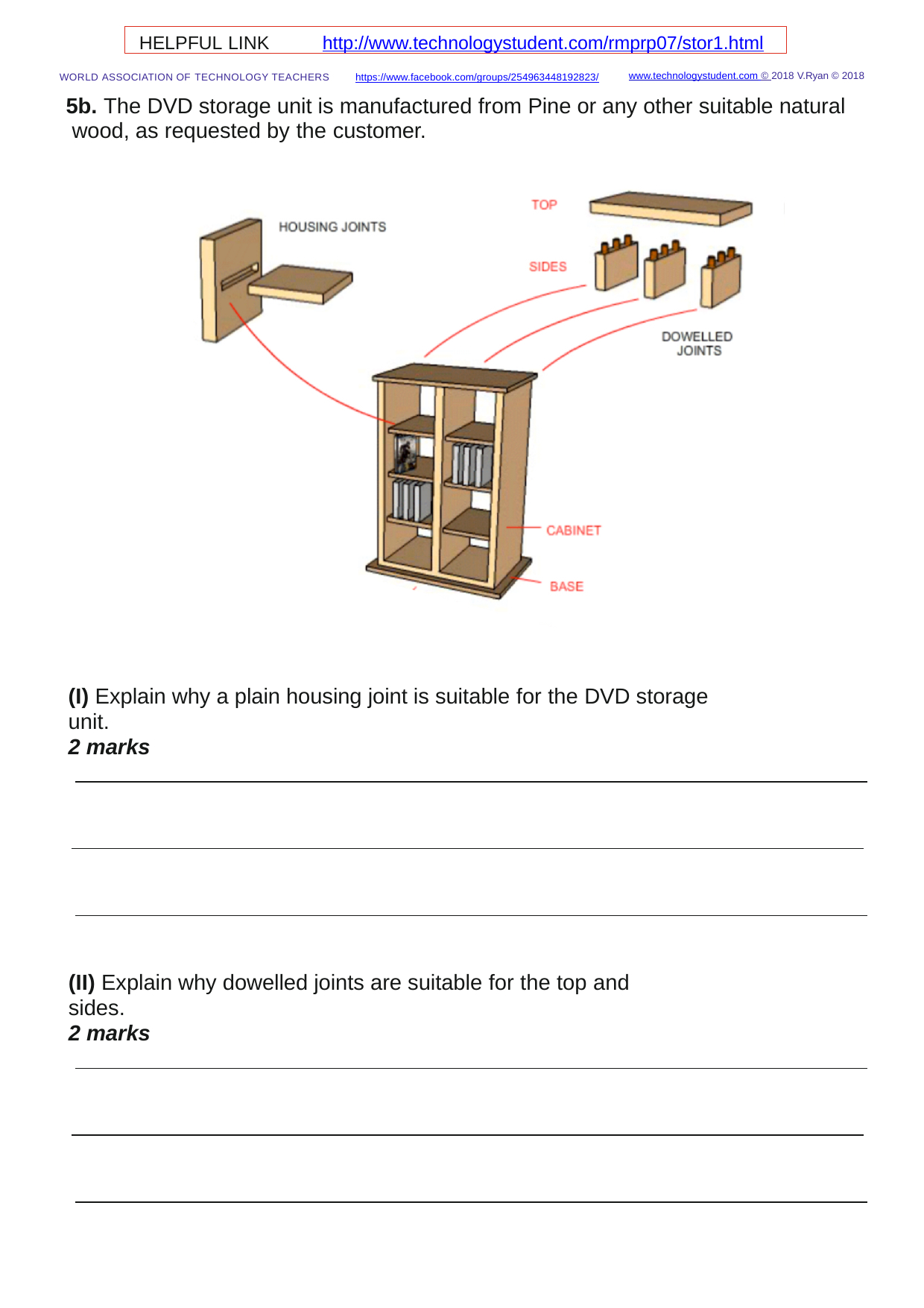

HELPFUL LINK	http://www.technologystudent.com/rmprp07/stor1.html
www.technologystudent.com © 2018 V.Ryan © 2018
WORLD ASSOCIATION OF TECHNOLOGY TEACHERS	https://www.facebook.com/groups/254963448192823/
5b. The DVD storage unit is manufactured from Pine or any other suitable natural  wood, as requested by the customer.

(I) Explain why a plain housing joint is suitable for the DVD storage unit.
2 marks

(II) Explain why dowelled joints are suitable for the top and sides.
2 marks